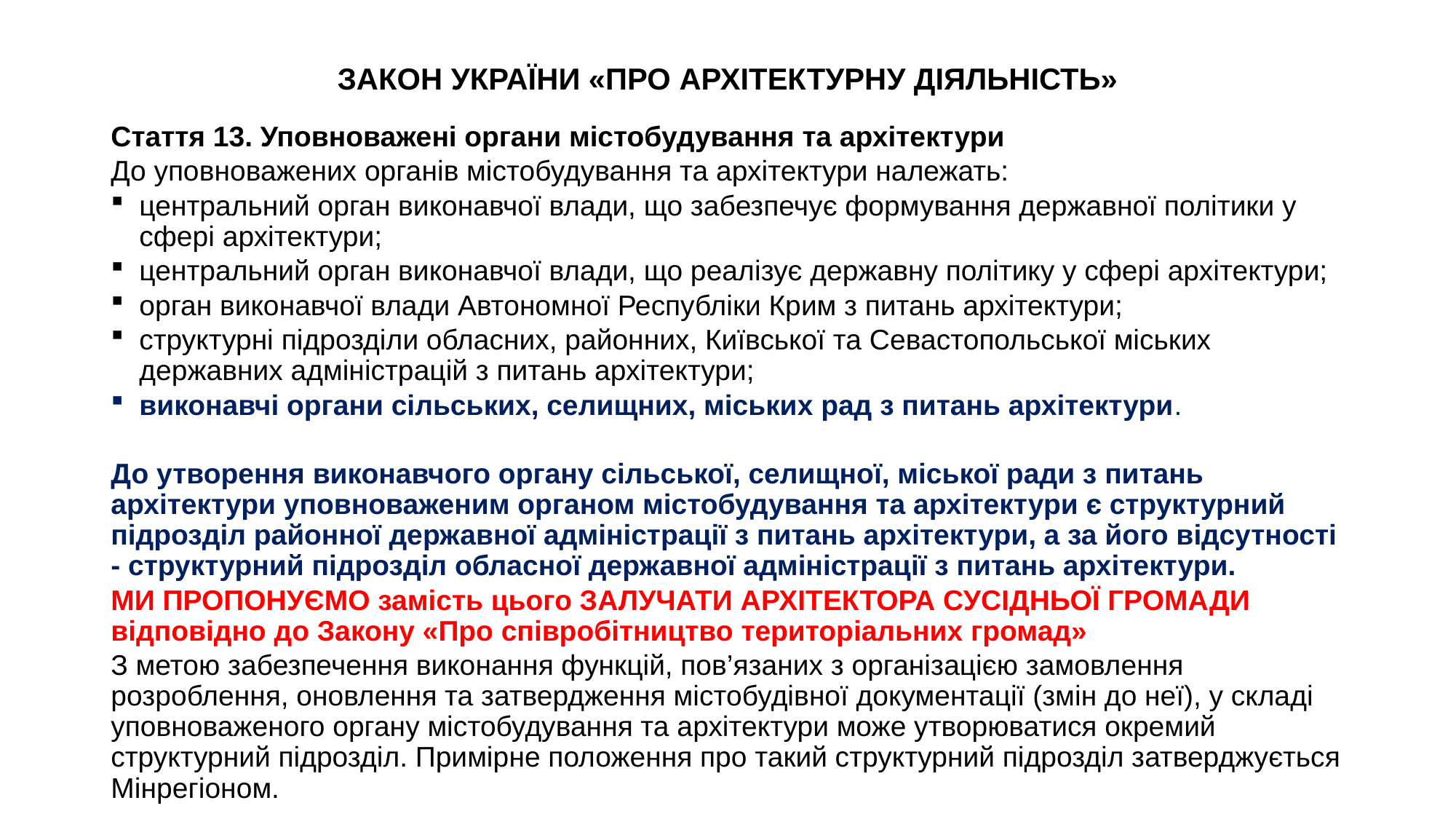

# ЗАКОН УКРАЇНИ «ПРО АРХІТЕКТУРНУ ДІЯЛЬНІСТЬ»
Стаття 13. Уповноважені органи містобудування та архітектури
До уповноважених органів містобудування та архітектури належать:
центральний орган виконавчої влади, що забезпечує формування державної політики у сфері архітектури;
центральний орган виконавчої влади, що реалізує державну політику у сфері архітектури;
орган виконавчої влади Автономної Республіки Крим з питань архітектури;
структурні підрозділи обласних, районних, Київської та Севастопольської міських державних адміністрацій з питань архітектури;
виконавчі органи сільських, селищних, міських рад з питань архітектури.

До утворення виконавчого органу сільської, селищної, міської ради з питань архітектури уповноваженим органом містобудування та архітектури є структурний підрозділ районної державної адміністрації з питань архітектури, а за його відсутності - структурний підрозділ обласної державної адміністрації з питань архітектури.
МИ ПРОПОНУЄМО замість цього ЗАЛУЧАТИ АРХІТЕКТОРА СУСІДНЬОЇ ГРОМАДИ відповідно до Закону «Про співробітництво територіальних громад»
З метою забезпечення виконання функцій, пов’язаних з організацією замовлення розроблення, оновлення та затвердження містобудівної документації (змін до неї), у складі уповноваженого органу містобудування та архітектури може утворюватися окремий структурний підрозділ. Примірне положення про такий структурний підрозділ затверджується Мінрегіоном.